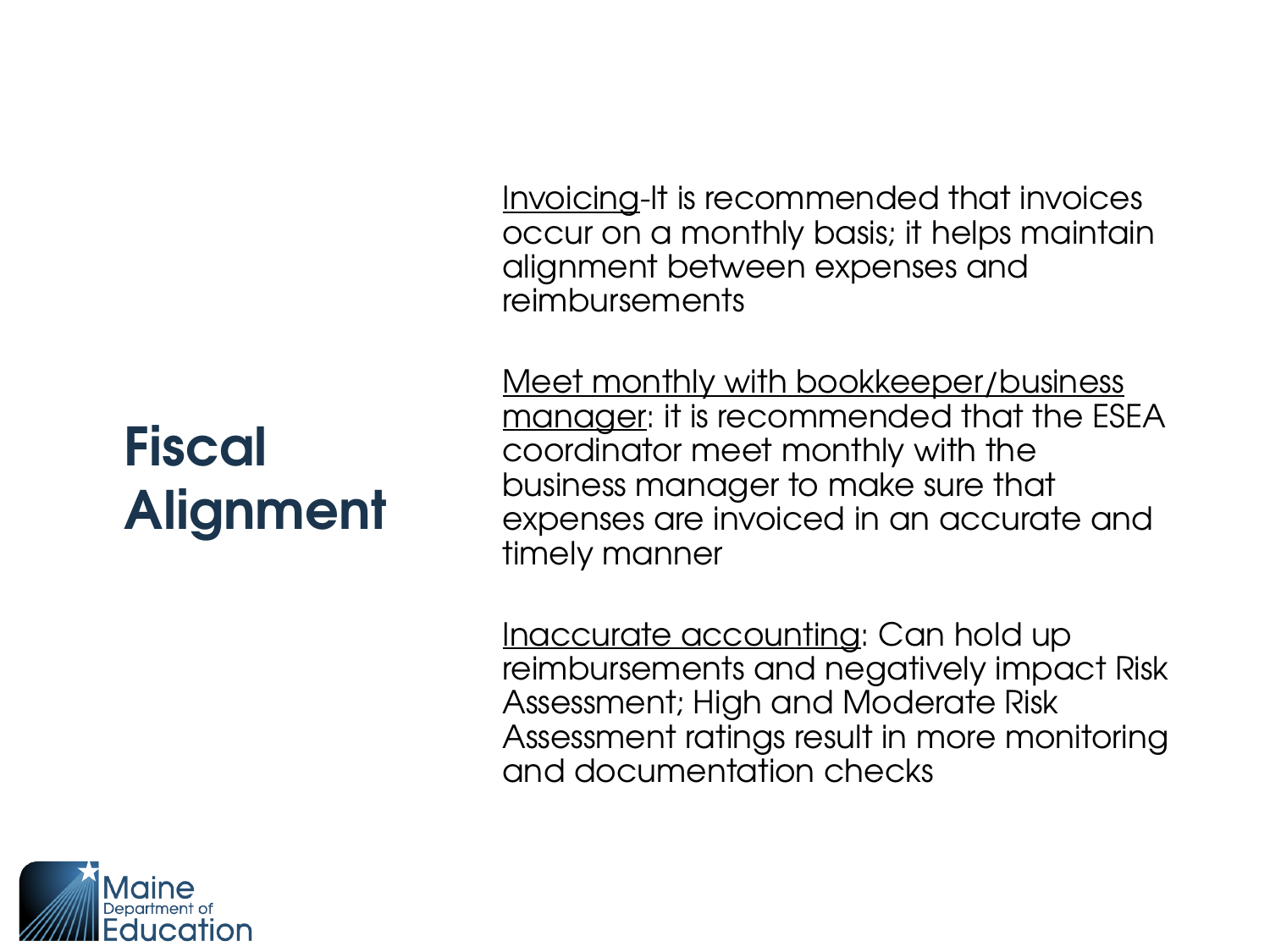

Invoicing-It is recommended that invoices occur on a monthly basis; it helps maintain alignment between expenses and reimbursements

Meet monthly with bookkeeper/business manager: it is recommended that the ESEA coordinator meet monthly with the business manager to make sure that expenses are invoiced in an accurate and timely manner

Inaccurate accounting: Can hold up reimbursements and negatively impact Risk Assessment; High and Moderate Risk Assessment ratings result in more monitoring and documentation checks
# Fiscal Alignment